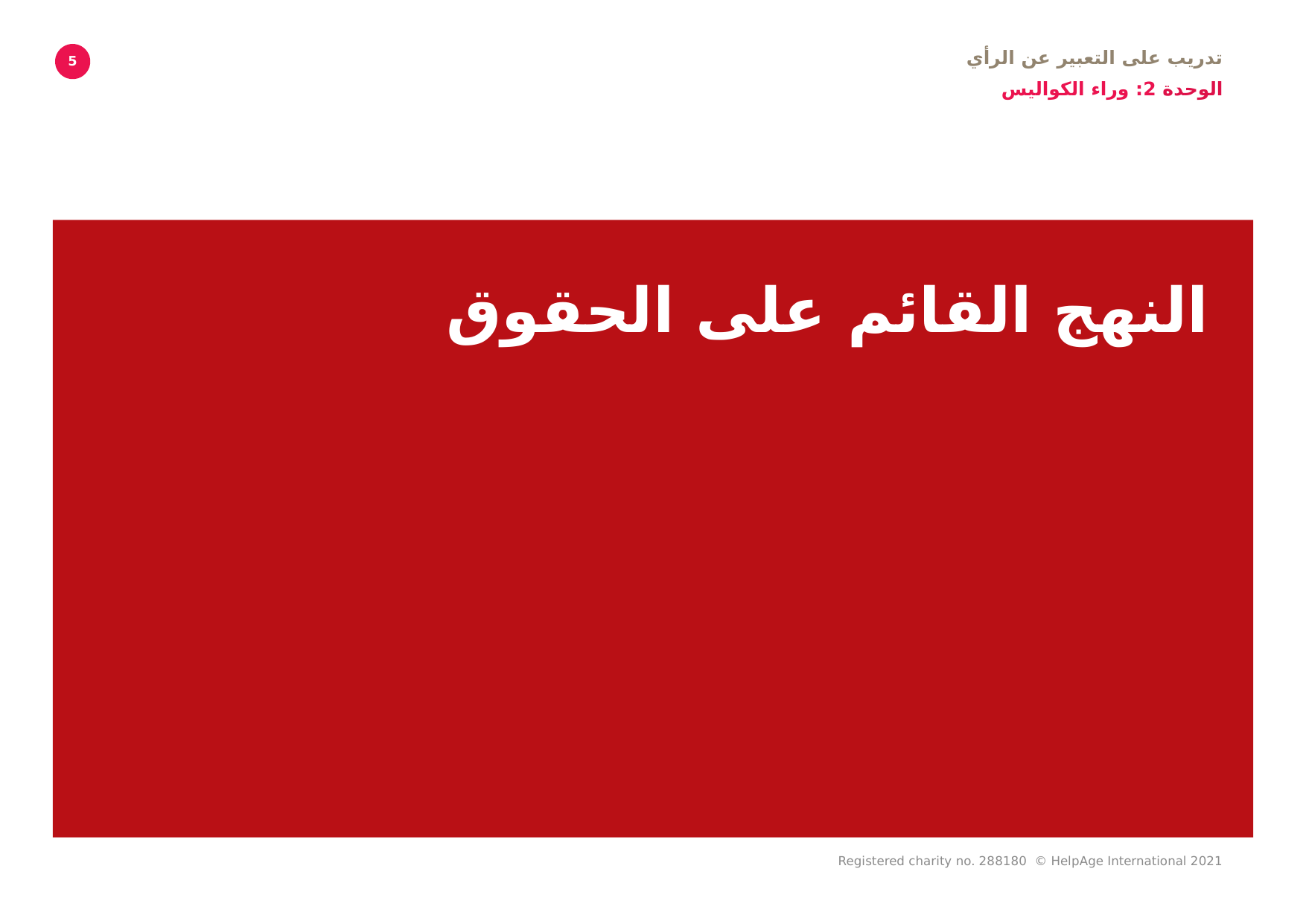

تدريب على التعبير عن الرأي
الوحدة 2: وراء الكواليس

5
# النهج القائم على الحقوق